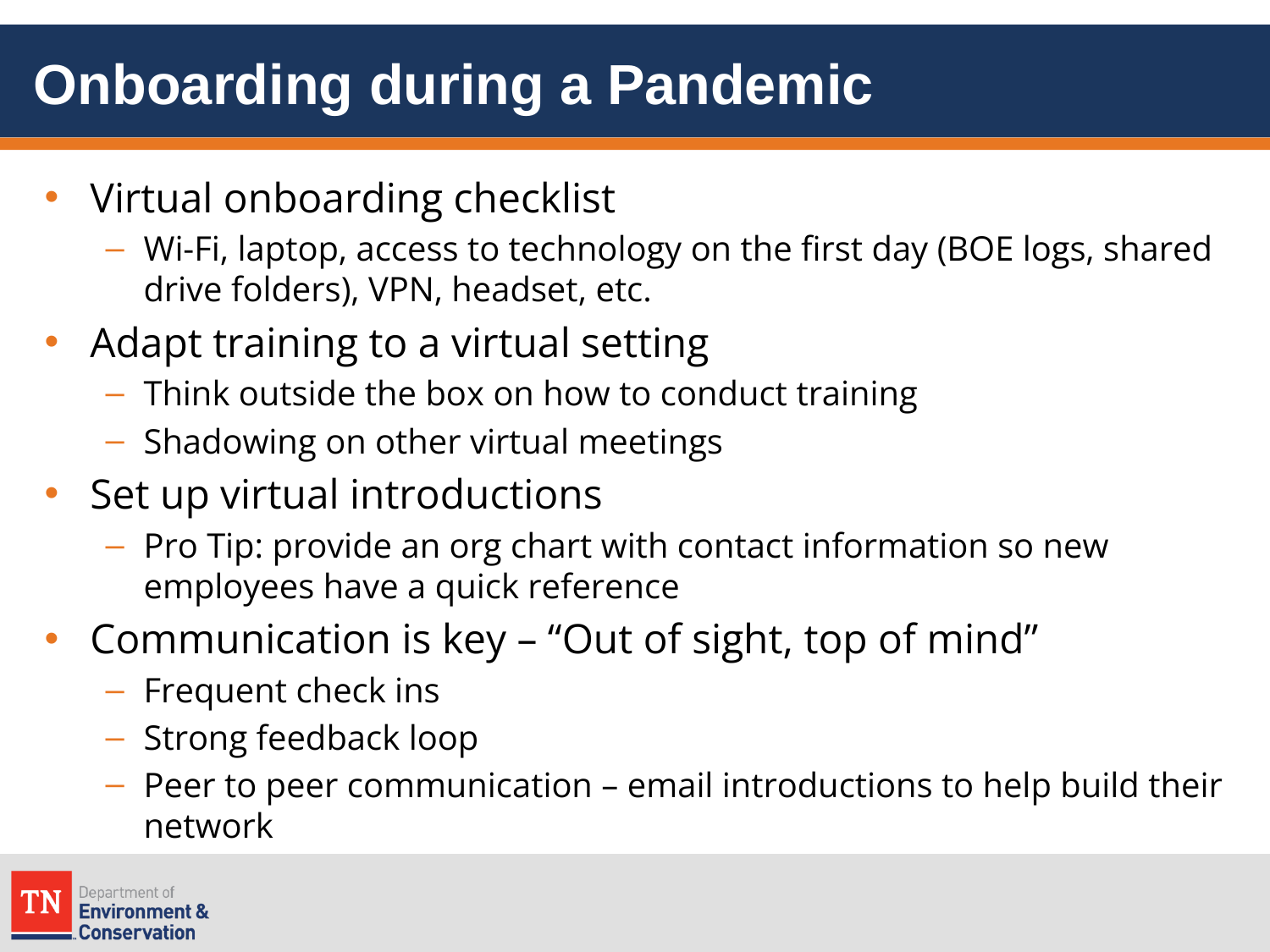

# Onboarding during a Pandemic
Virtual onboarding checklist
Wi-Fi, laptop, access to technology on the first day (BOE logs, shared drive folders), VPN, headset, etc.
Adapt training to a virtual setting
Think outside the box on how to conduct training
Shadowing on other virtual meetings
Set up virtual introductions
Pro Tip: provide an org chart with contact information so new employees have a quick reference
Communication is key – “Out of sight, top of mind”
Frequent check ins
Strong feedback loop
Peer to peer communication – email introductions to help build their network